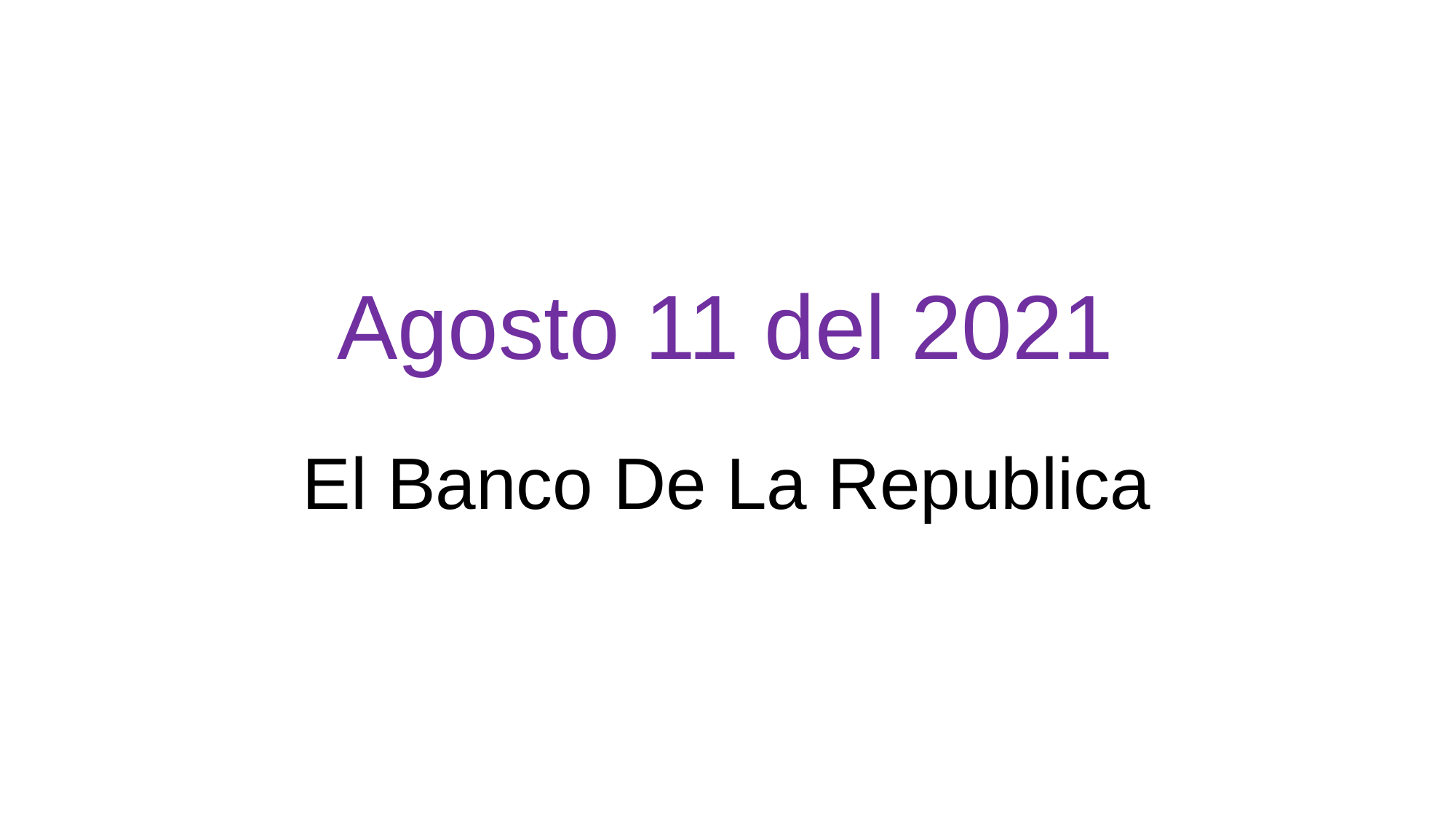

# Agosto 11 del 2021
El Banco De La Republica